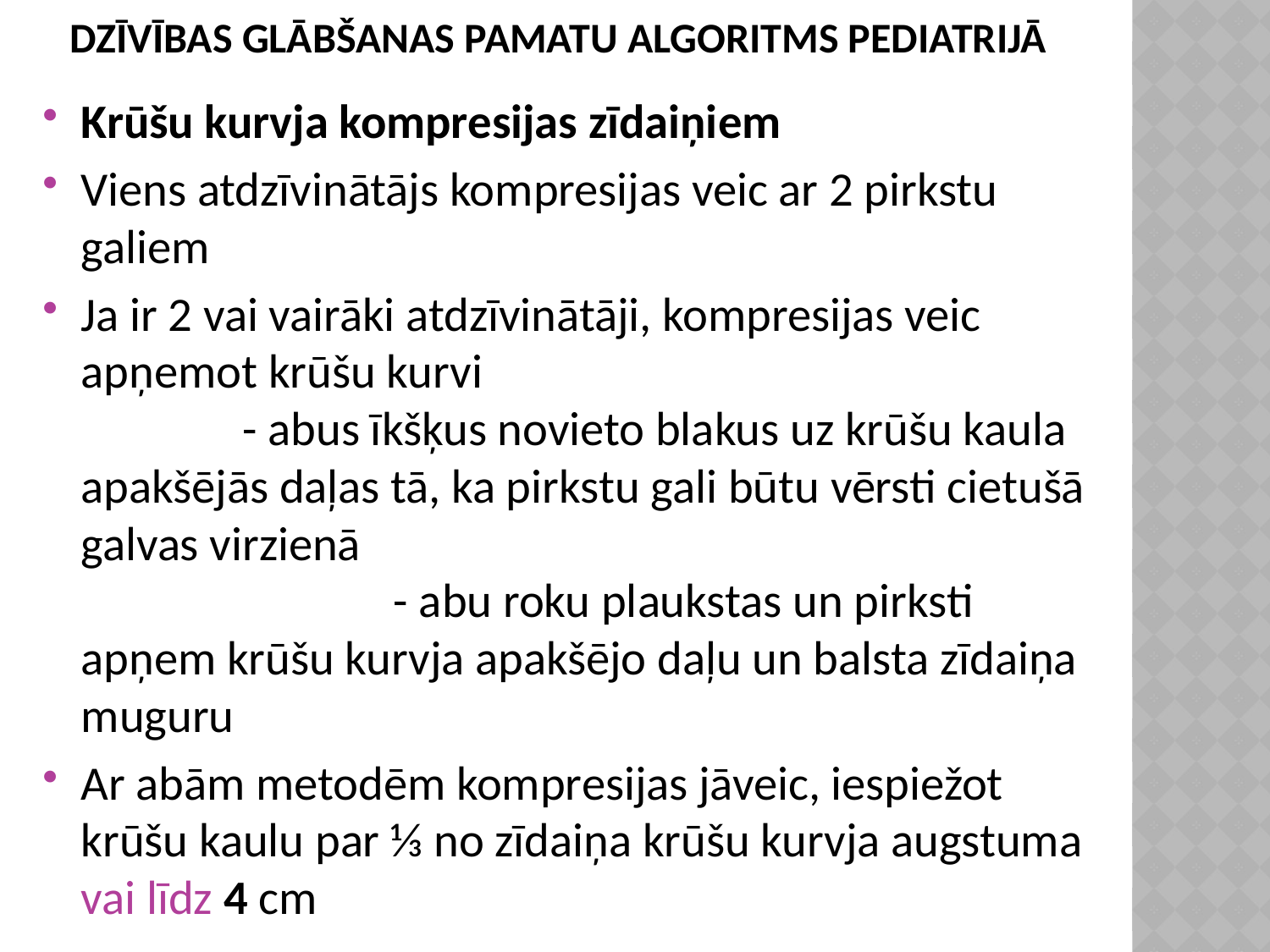

# DZĪVĪBAS GLĀBŠANAS PAMATU ALGORITMS PEDIATRIJĀ
Krūšu kurvja kompresijas zīdaiņiem
Viens atdzīvinātājs kompresijas veic ar 2 pirkstu galiem
Ja ir 2 vai vairāki atdzīvinātāji, kompresijas veic apņemot krūšu kurvi                                                                        - abus īkšķus novieto blakus uz krūšu kaula apakšējās daļas tā, ka pirkstu gali būtu vērsti cietušā galvas virzienā                                                                                                 - abu roku plaukstas un pirksti apņem krūšu kurvja apakšējo daļu un balsta zīdaiņa muguru
Ar abām metodēm kompresijas jāveic, iespiežot krūšu kaulu par ⅓ no zīdaiņa krūšu kurvja augstuma vai līdz 4 cm